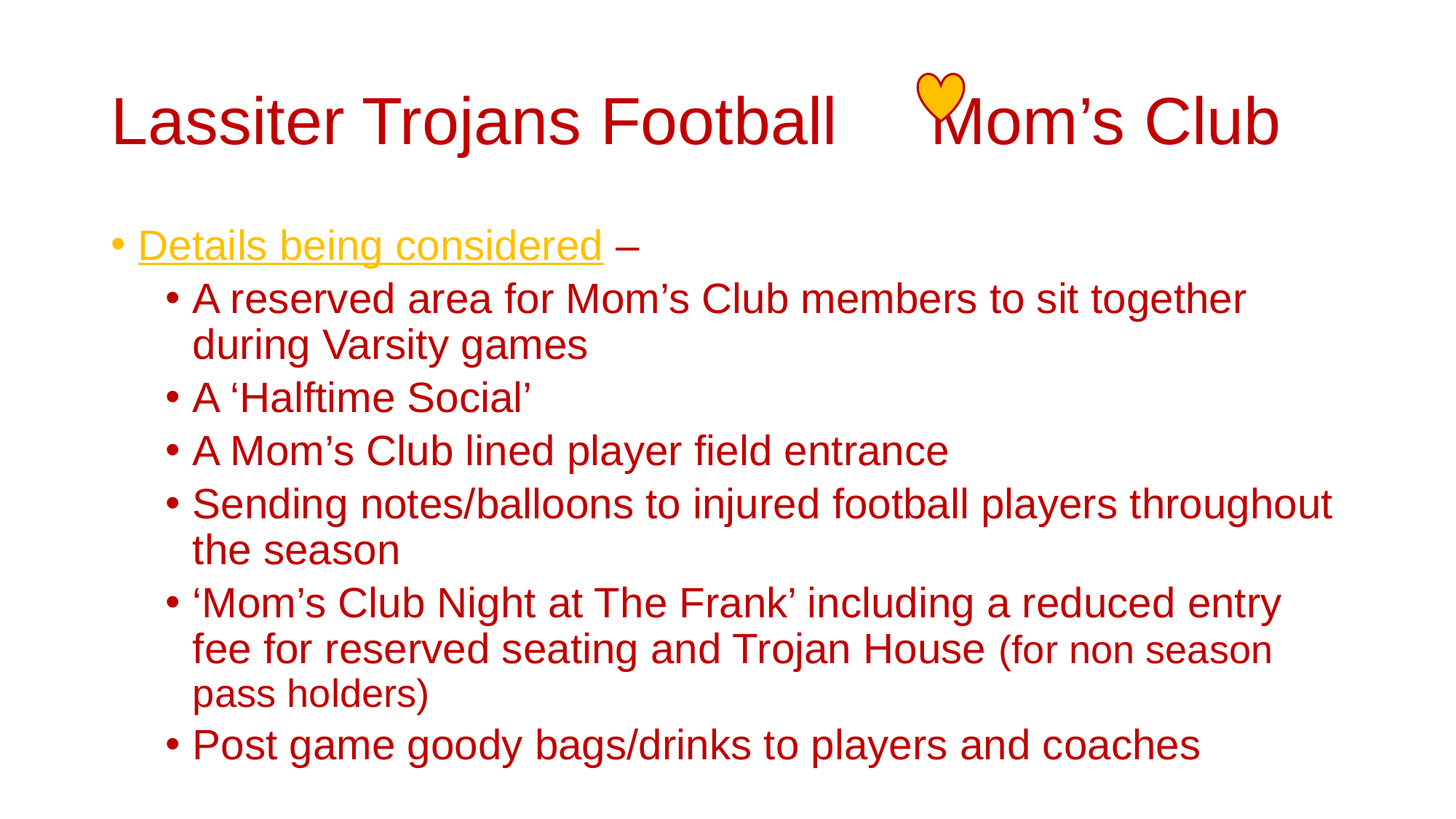

# Lassiter Trojans Football     Mom’s Club

Details being considered –
A reserved area for Mom’s Club members to sit together during Varsity games
A ‘Halftime Social’
A Mom’s Club lined player field entrance
Sending notes/balloons to injured football players throughout the season
‘Mom’s Club Night at The Frank’ including a reduced entry fee for reserved seating and Trojan House (for non season pass holders)
Post game goody bags/drinks to players and coaches